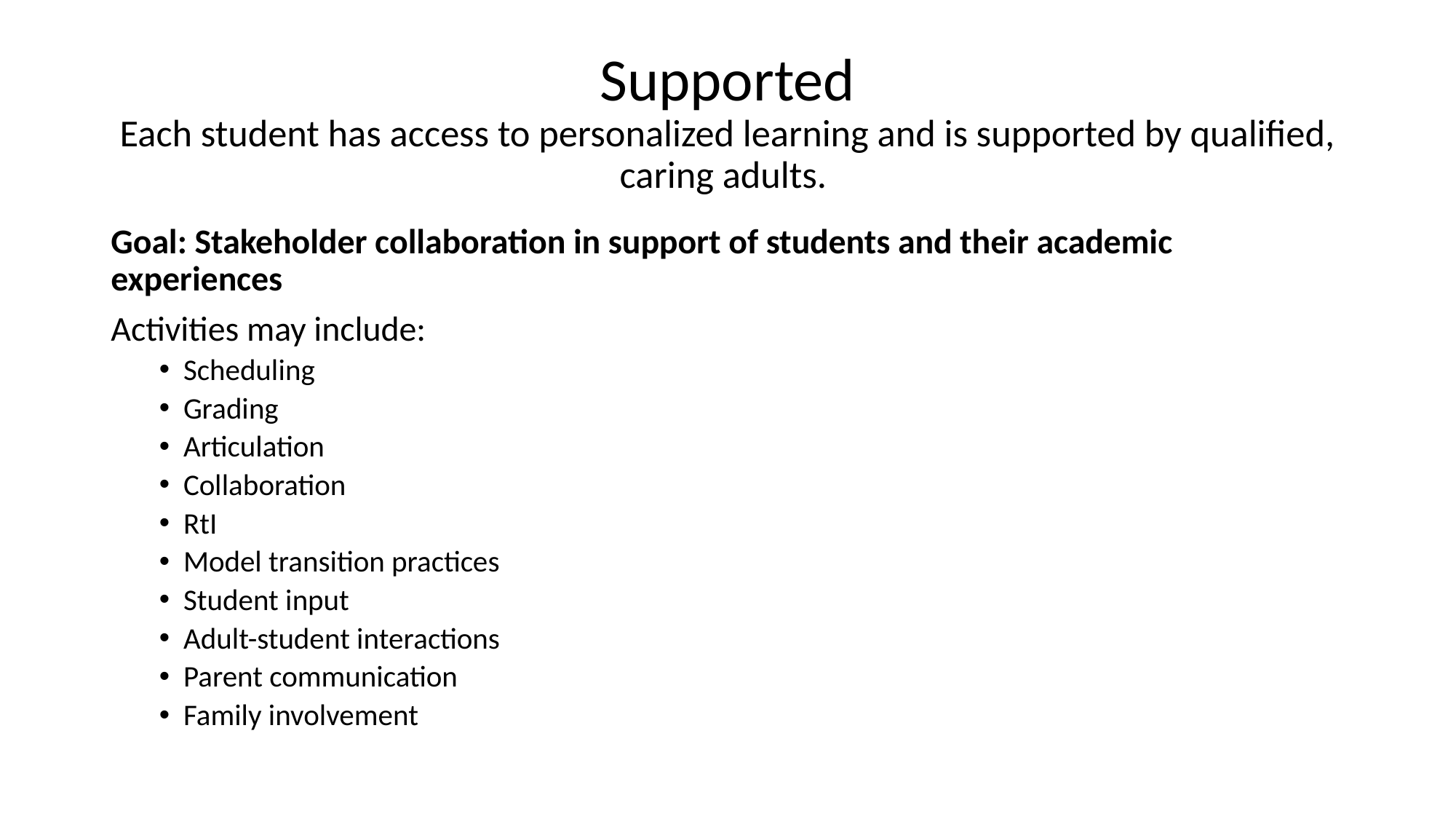

# Supported Each student has access to personalized learning and is supported by qualified, caring adults.
Goal: Stakeholder collaboration in support of students and their academic experiences
Activities may include:
Scheduling
Grading
Articulation
Collaboration
RtI
Model transition practices
Student input
Adult-student interactions
Parent communication
Family involvement